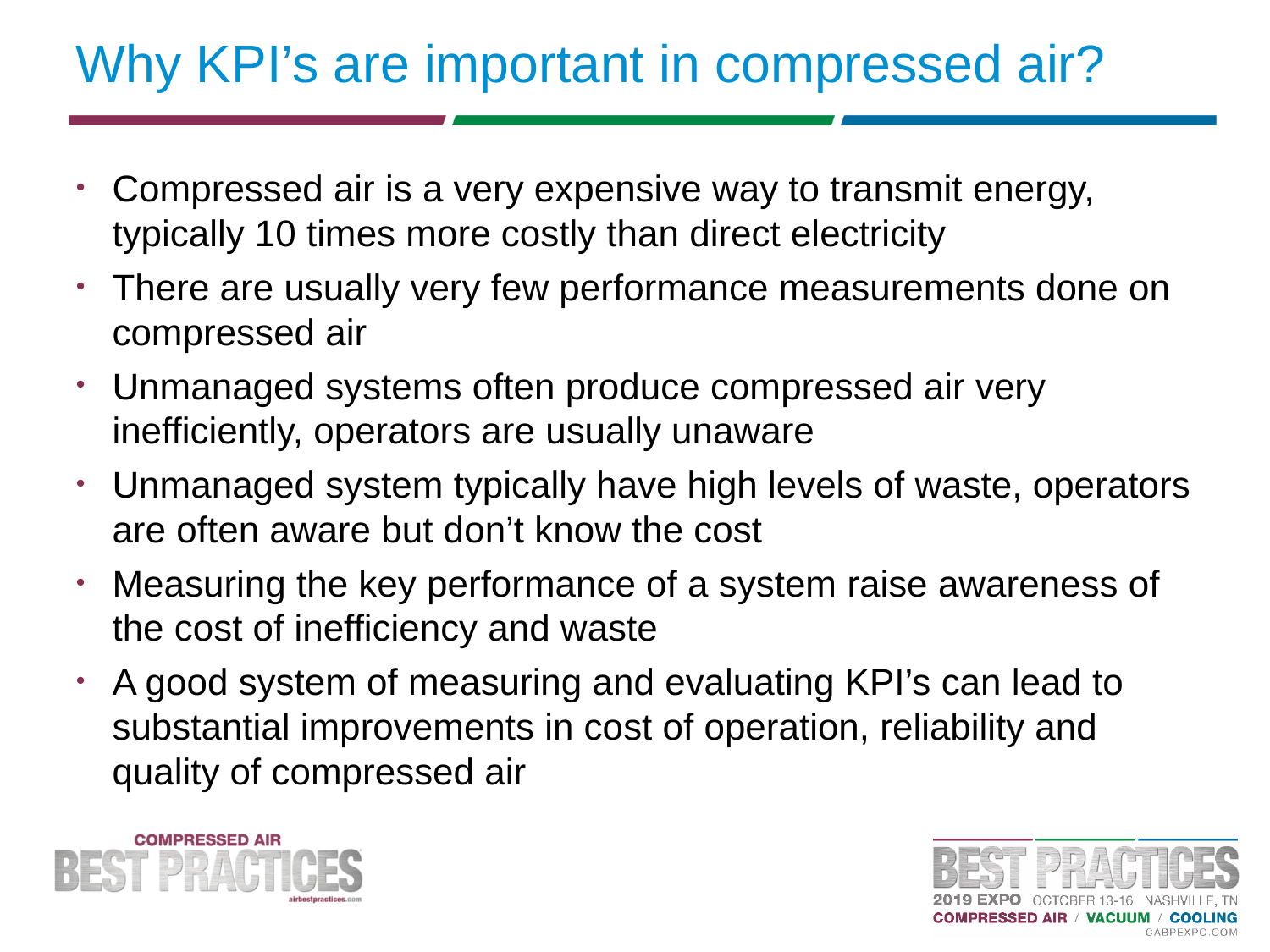

# Why KPI’s are important in compressed air?
Compressed air is a very expensive way to transmit energy, typically 10 times more costly than direct electricity
There are usually very few performance measurements done on compressed air
Unmanaged systems often produce compressed air very inefficiently, operators are usually unaware
Unmanaged system typically have high levels of waste, operators are often aware but don’t know the cost
Measuring the key performance of a system raise awareness of the cost of inefficiency and waste
A good system of measuring and evaluating KPI’s can lead to substantial improvements in cost of operation, reliability and quality of compressed air